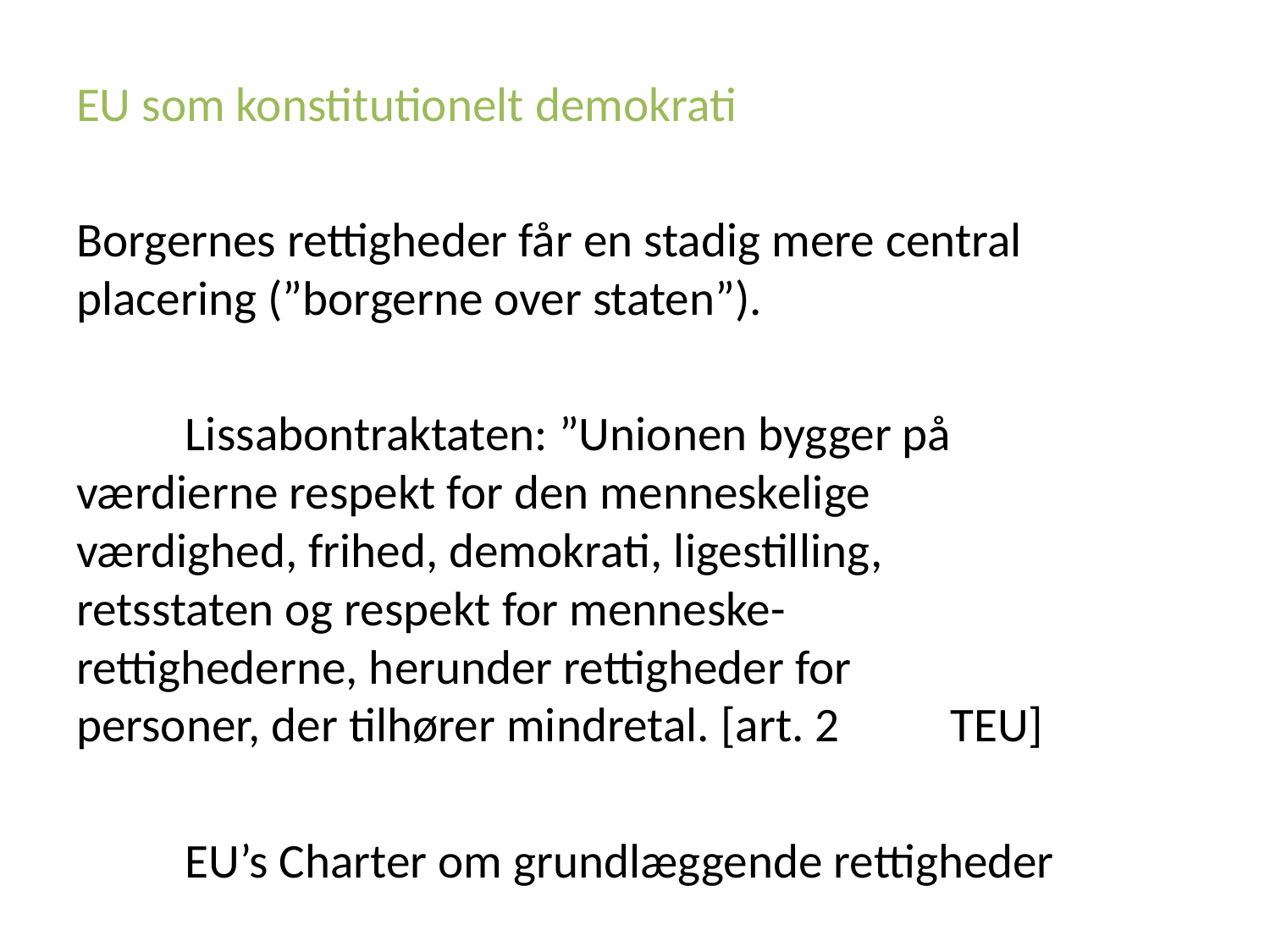

#
EU som konstitutionelt demokrati

Borgernes rettigheder får en stadig mere central placering (”borgerne over staten”).

	Lissabontraktaten: ”Unionen bygger på 	værdierne respekt for den menneskelige 	værdighed, frihed, demokrati, ligestilling, 	retsstaten og respekt for menneske-	rettighederne, herunder rettigheder for 	personer, der tilhører mindretal. [art. 2 	TEU]

	EU’s Charter om grundlæggende rettigheder